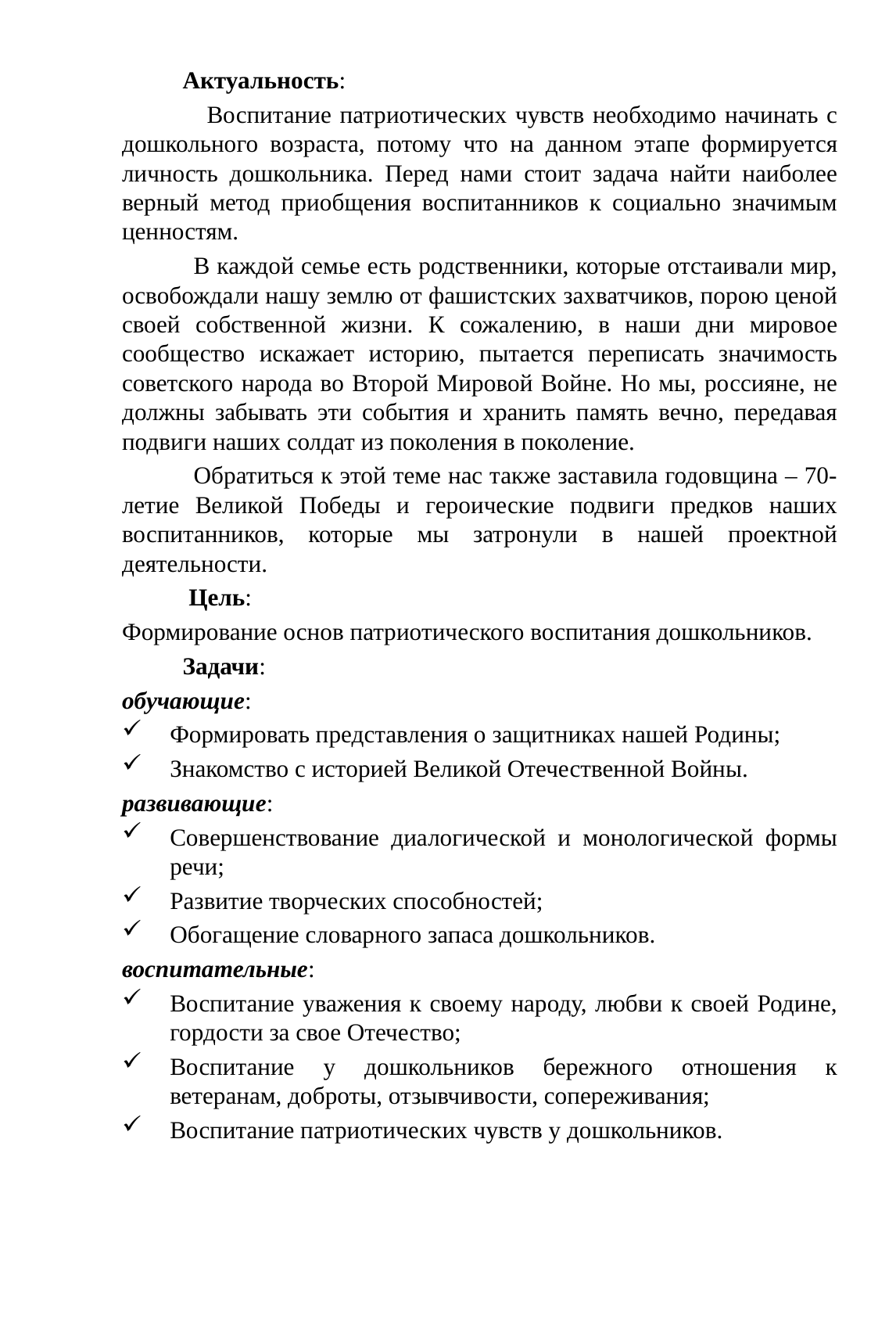

Актуальность:
          Воспитание патриотических чувств необходимо начинать с дошкольного возраста, потому что на данном этапе формируется личность дошкольника. Перед нами стоит задача найти наиболее верный метод приобщения воспитанников к социально значимым ценностям.
          В каждой семье есть родственники, которые отстаивали мир, освобождали нашу землю от фашистских захватчиков, порою ценой своей собственной жизни. К сожалению, в наши дни мировое сообщество искажает историю, пытается переписать значимость советского народа во Второй Мировой Войне. Но мы, россияне, не должны забывать эти события и хранить память вечно, передавая подвиги наших солдат из поколения в поколение.
          Обратиться к этой теме нас также заставила годовщина – 70-летие Великой Победы и героические подвиги предков наших воспитанников, которые мы затронули в нашей проектной деятельности.
           Цель:
Формирование основ патриотического воспитания дошкольников.
          Задачи:
обучающие:
Формировать представления о защитниках нашей Родины;
Знакомство с историей Великой Отечественной Войны.
развивающие:
Совершенствование диалогической и монологической формы речи;
Развитие творческих способностей;
Обогащение словарного запаса дошкольников.
воспитательные:
Воспитание уважения к своему народу, любви к своей Родине, гордости за свое Отечество;
Воспитание у дошкольников бережного отношения к ветеранам, доброты, отзывчивости, сопереживания;
Воспитание патриотических чувств у дошкольников.